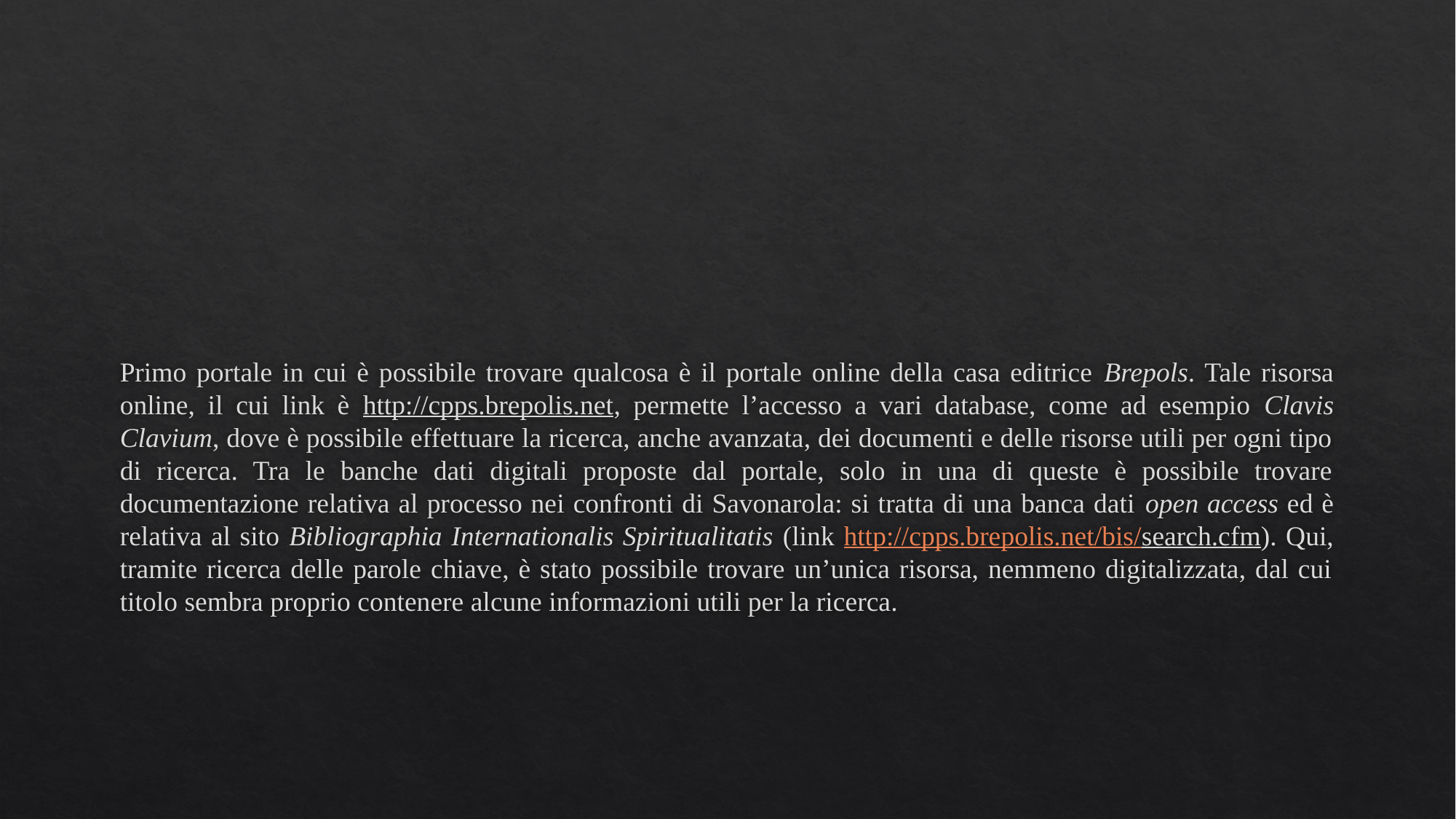

#

Primo portale in cui è possibile trovare qualcosa è il portale online della casa editrice Brepols. Tale risorsa online, il cui link è http://cpps.brepolis.net, permette l’accesso a vari database, come ad esempio Clavis Clavium, dove è possibile effettuare la ricerca, anche avanzata, dei documenti e delle risorse utili per ogni tipo di ricerca. Tra le banche dati digitali proposte dal portale, solo in una di queste è possibile trovare documentazione relativa al processo nei confronti di Savonarola: si tratta di una banca dati open access ed è relativa al sito Bibliographia Internationalis Spiritualitatis (link http://cpps.brepolis.net/bis/search.cfm). Qui, tramite ricerca delle parole chiave, è stato possibile trovare un’unica risorsa, nemmeno digitalizzata, dal cui titolo sembra proprio contenere alcune informazioni utili per la ricerca.